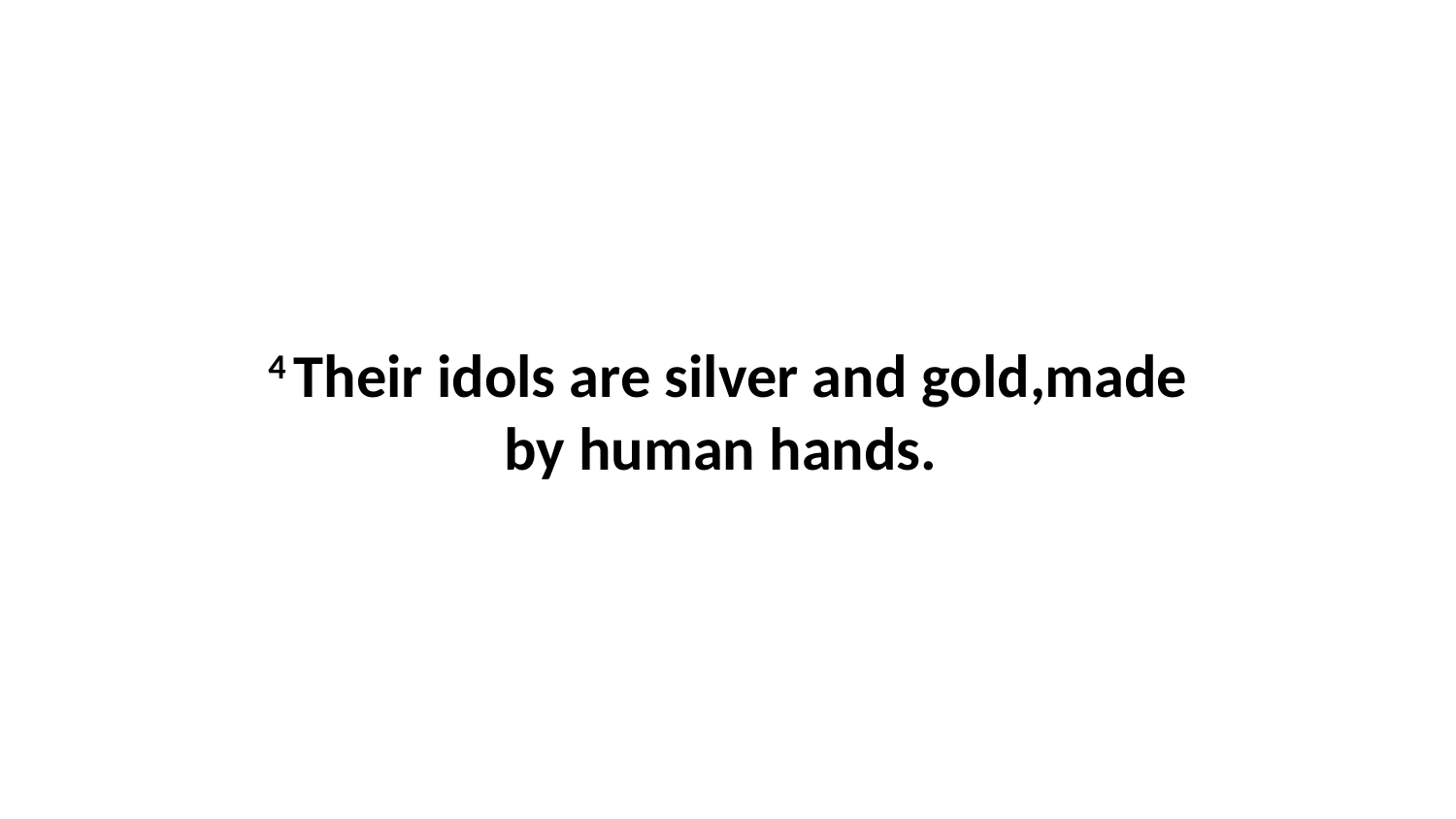

4 Their idols are silver and gold,made by human hands.